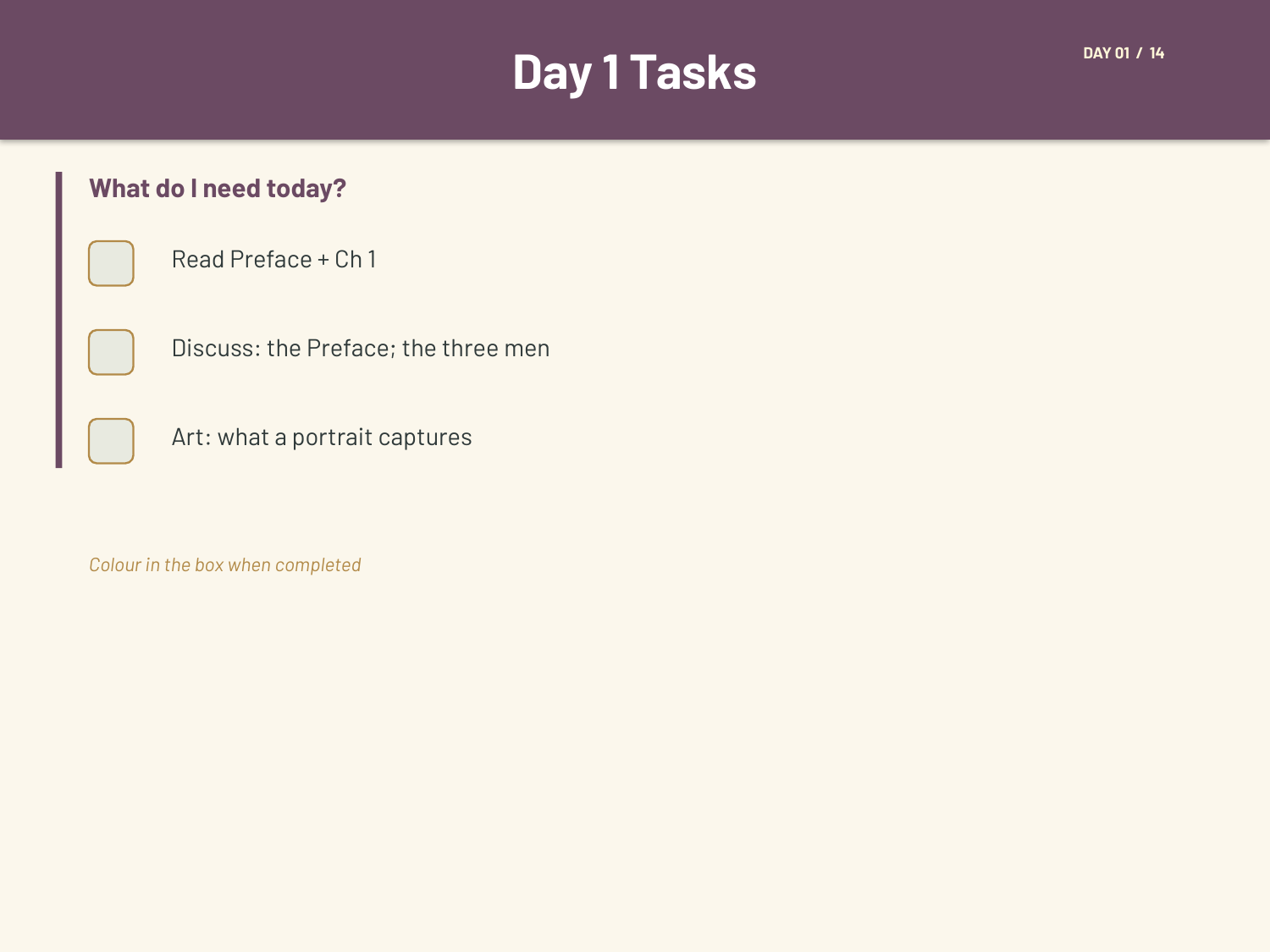

Day 1 Tasks
DAY 01  /  14
What do I need today?

Read Preface + Ch 1

Discuss: the Preface; the three men

Art: what a portrait captures

Colour in the box when completed